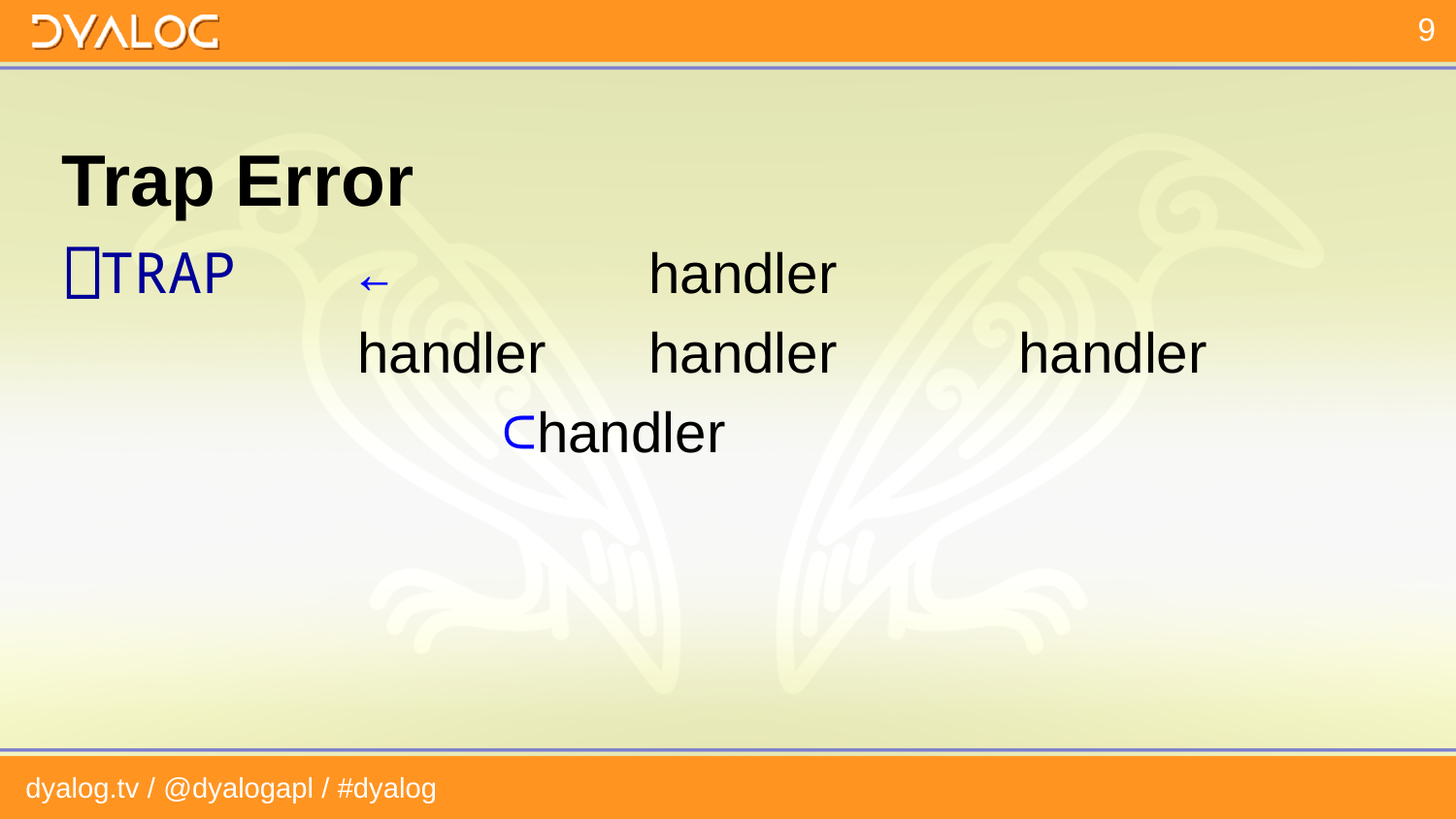

# Trap Error
⎕TRAP	←		handler
		handler	handler	     handler
			⊂handler